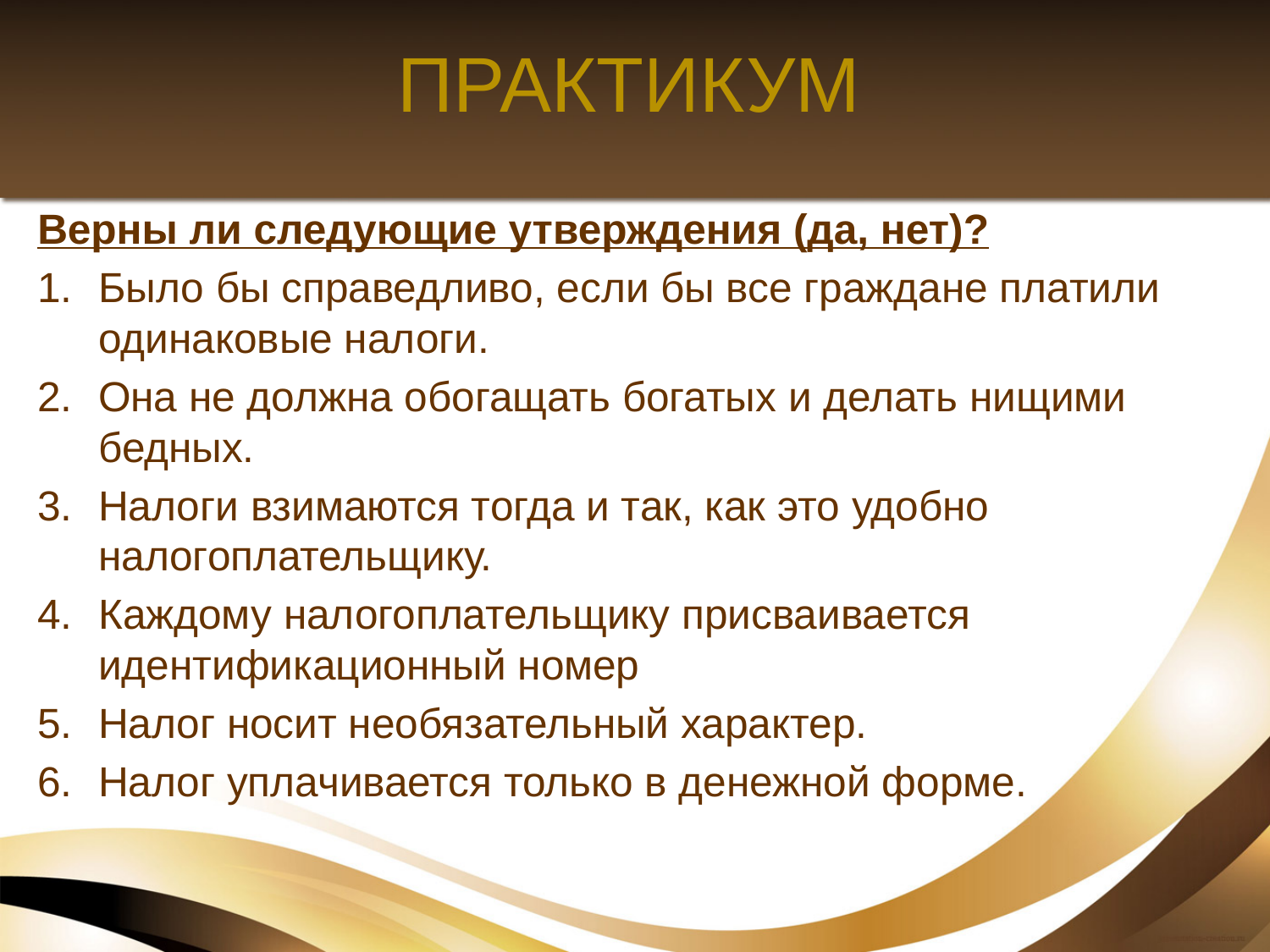

# ПРАКТИКУМ
Верны ли следующие утверждения (да, нет)?
Было бы справедливо, если бы все граждане платили одинаковые налоги.
Она не должна обогащать богатых и делать нищими бедных.
Налоги взимаются тогда и так, как это удобно налогоплательщику.
Каждому налогоплательщику присваивается идентификационный номер
Налог носит необязательный характер.
Налог уплачивается только в денежной форме.